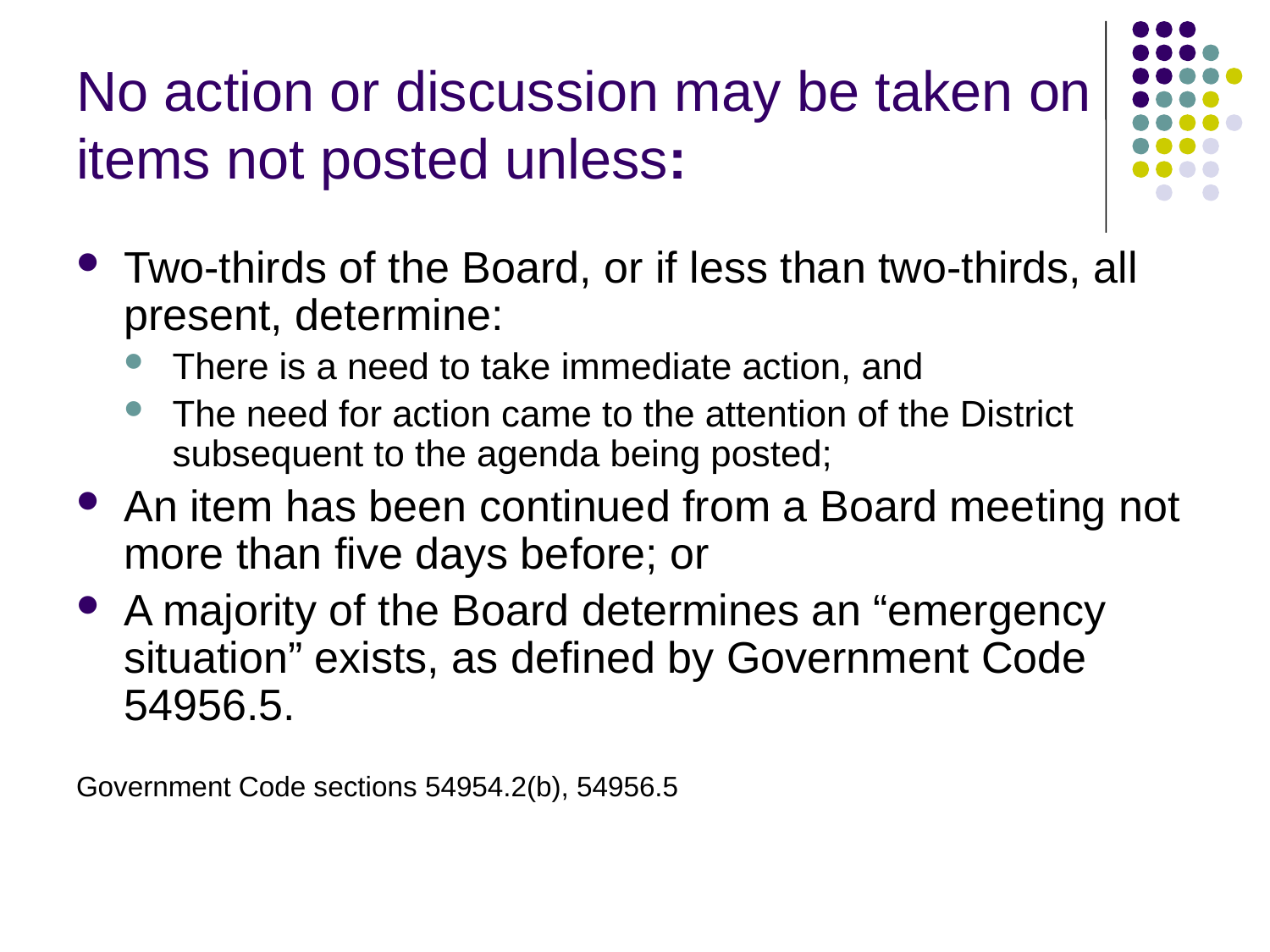

# No action or discussion may be taken on items not posted unless:
Two-thirds of the Board, or if less than two-thirds, all present, determine:
There is a need to take immediate action, and
The need for action came to the attention of the District subsequent to the agenda being posted;
An item has been continued from a Board meeting not more than five days before; or
A majority of the Board determines an “emergency situation” exists, as defined by Government Code 54956.5.

Government Code sections 54954.2(b), 54956.5